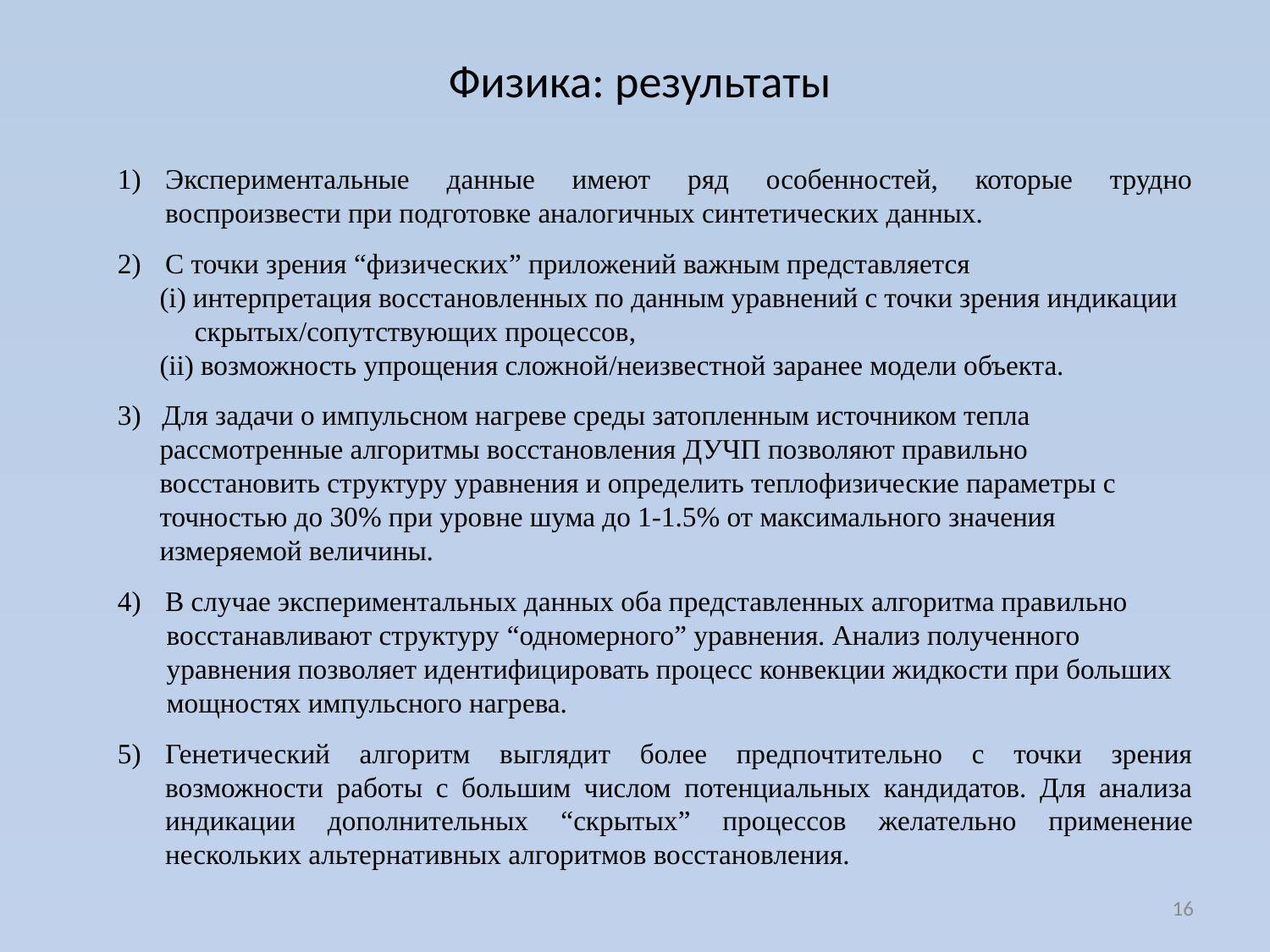

Физика: результаты
Экспериментальные данные имеют ряд особенностей, которые трудно воспроизвести при подготовке аналогичных синтетических данных.

С точки зрения “физических” приложений важным представляется
      (i) интерпретация восстановленных по данным уравнений с точки зрения индикации
           скрытых/сопутствующих процессов,
      (ii) возможность упрощения сложной/неизвестной заранее модели объекта.

3)   Для задачи о импульсном нагреве среды затопленным источником тепла
      рассмотренные алгоритмы восстановления ДУЧП позволяют правильно
      восстановить структуру уравнения и определить теплофизические параметры с
      точностью до 30% при уровне шума до 1-1.5% от максимального значения
      измеряемой величины.

В случае экспериментальных данных оба представленных алгоритма правильно
       восстанавливают структуру “одномерного” уравнения. Анализ полученного
       уравнения позволяет идентифицировать процесс конвекции жидкости при больших
       мощностях импульсного нагрева.

Генетический алгоритм выглядит более предпочтительно с точки зрения возможности работы с большим числом потенциальных кандидатов. Для анализа индикации дополнительных “скрытых” процессов желательно применение нескольких альтернативных алгоритмов восстановления.
16